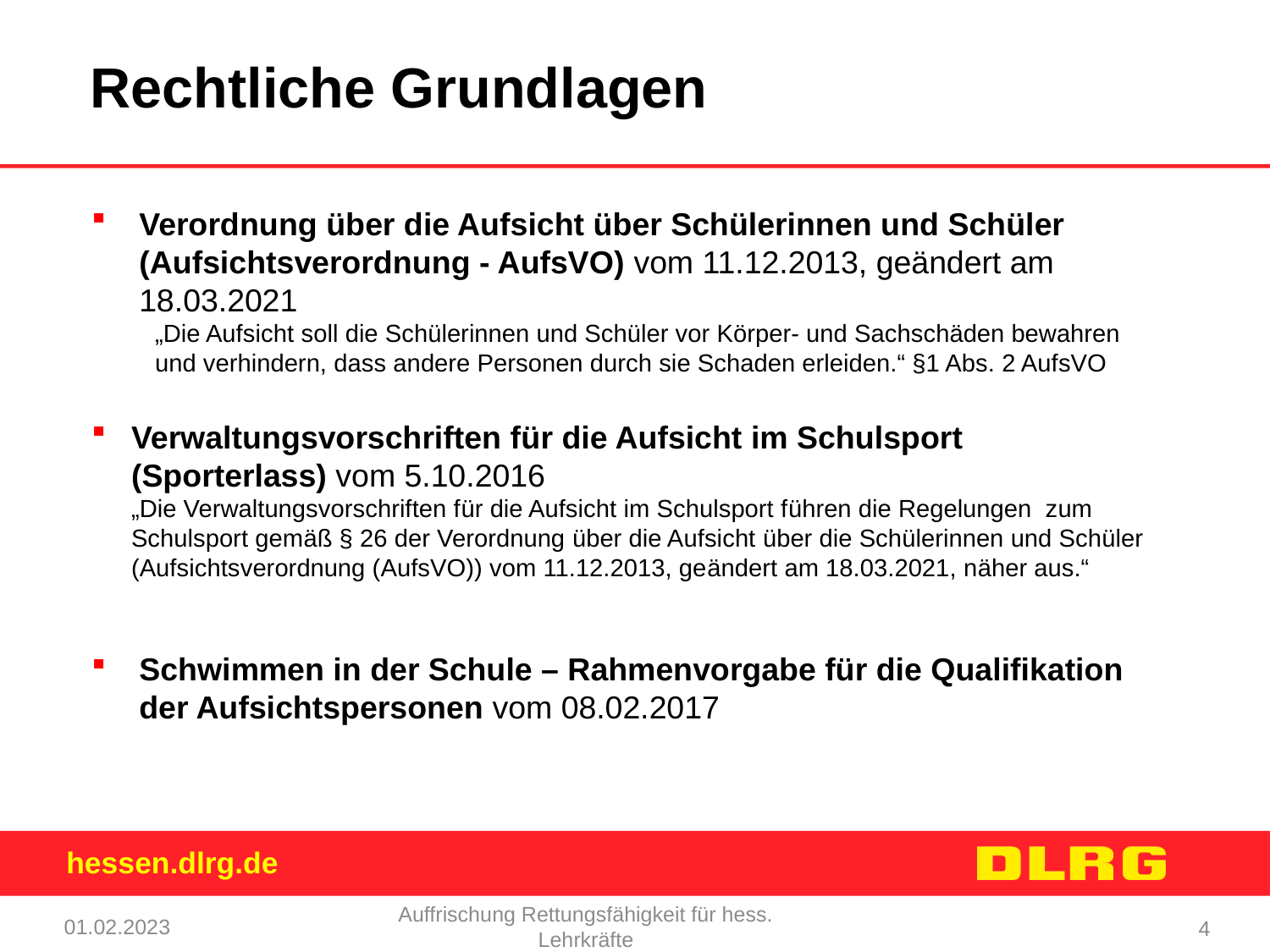

Rechtliche Grundlagen
Verordnung über die Aufsicht über Schülerinnen und Schüler
(Aufsichtsverordnung - AufsVO) vom 11.12.2013, geändert am 18.03.2021
„Die Aufsicht soll die Schülerinnen und Schüler vor Körper- und Sachschäden bewahren und verhindern, dass andere Personen durch sie Schaden erleiden.“ §1 Abs. 2 AufsVO

Verwaltungsvorschriften für die Aufsicht im Schulsport (Sporterlass) vom 5.10.2016
„Die Verwaltungsvorschriften für die Aufsicht im Schulsport führen die Regelungen  zum Schulsport gemäß § 26 der Verordnung über die Aufsicht über die Schülerinnen und Schüler (Aufsichtsverordnung (AufsVO)) vom 11.12.2013, geändert am 18.03.2021, näher aus.“

Schwimmen in der Schule – Rahmenvorgabe für die Qualifikation der Aufsichtspersonen vom 08.02.2017
01.02.2023
Auffrischung Rettungsfähigkeit für hess. Lehrkräfte
4